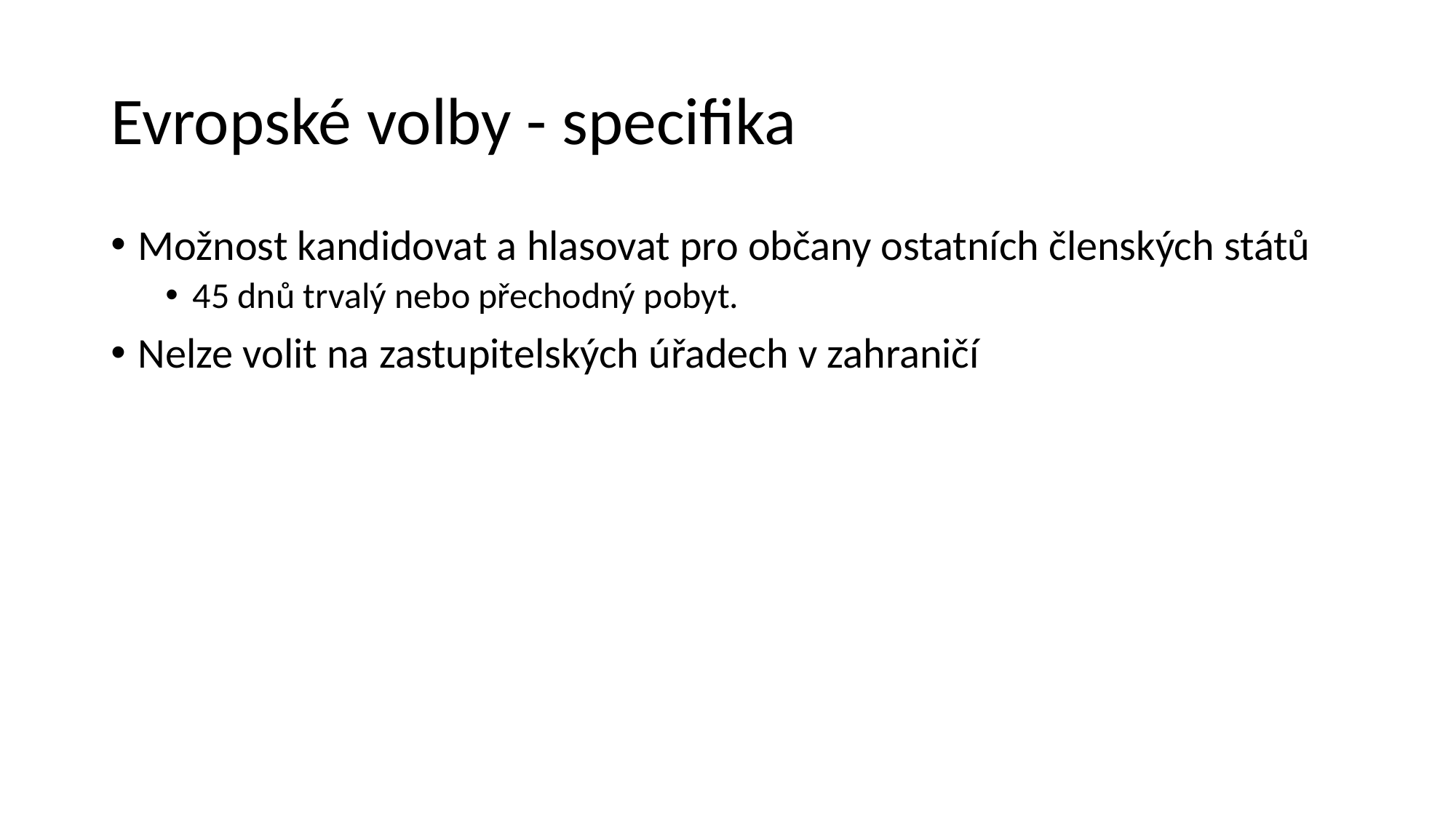

# Evropské volby - specifika
Možnost kandidovat a hlasovat pro občany ostatních členských států
45 dnů trvalý nebo přechodný pobyt.
Nelze volit na zastupitelských úřadech v zahraničí